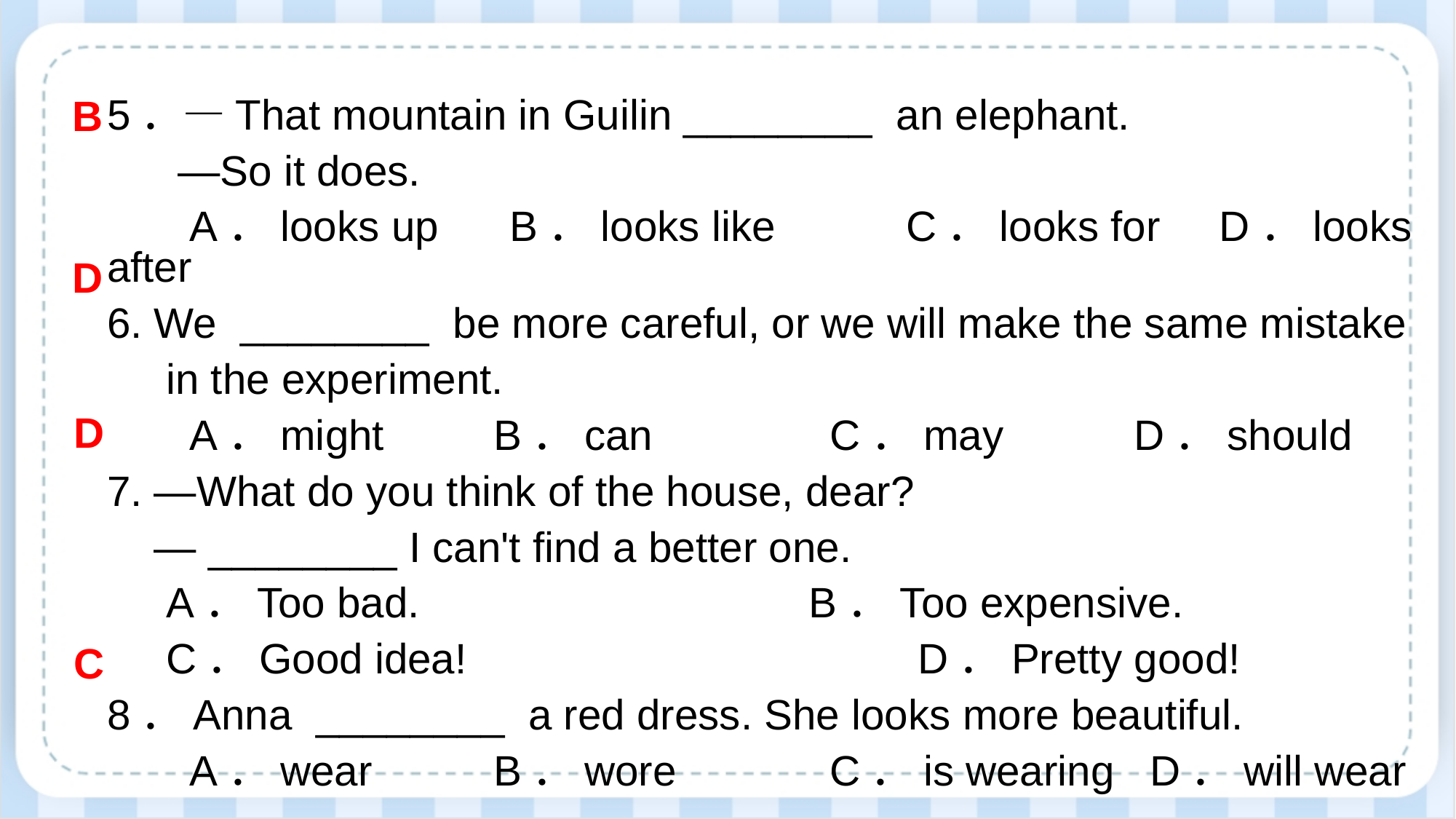

5．—That mountain in Guilin ________  an elephant.
      —So it does.
       A．looks up      B．looks like 	   C．looks for     D．looks after
6. We  ________  be more careful, or we will make the same mistake
     in the experiment.
       A．might  	     B．can               C．may           D．should
7. —What do you think of the house, dear?
    — ________ I can't find a better one.
     A．Too bad.          			    B．Too expensive.
     C．Good idea!        			    D．Pretty good!
8．Anna  ________  a red dress. She looks more beautiful.
       A．wear  	     B．wore             C．is wearing   D．will wear

B
D
D
C